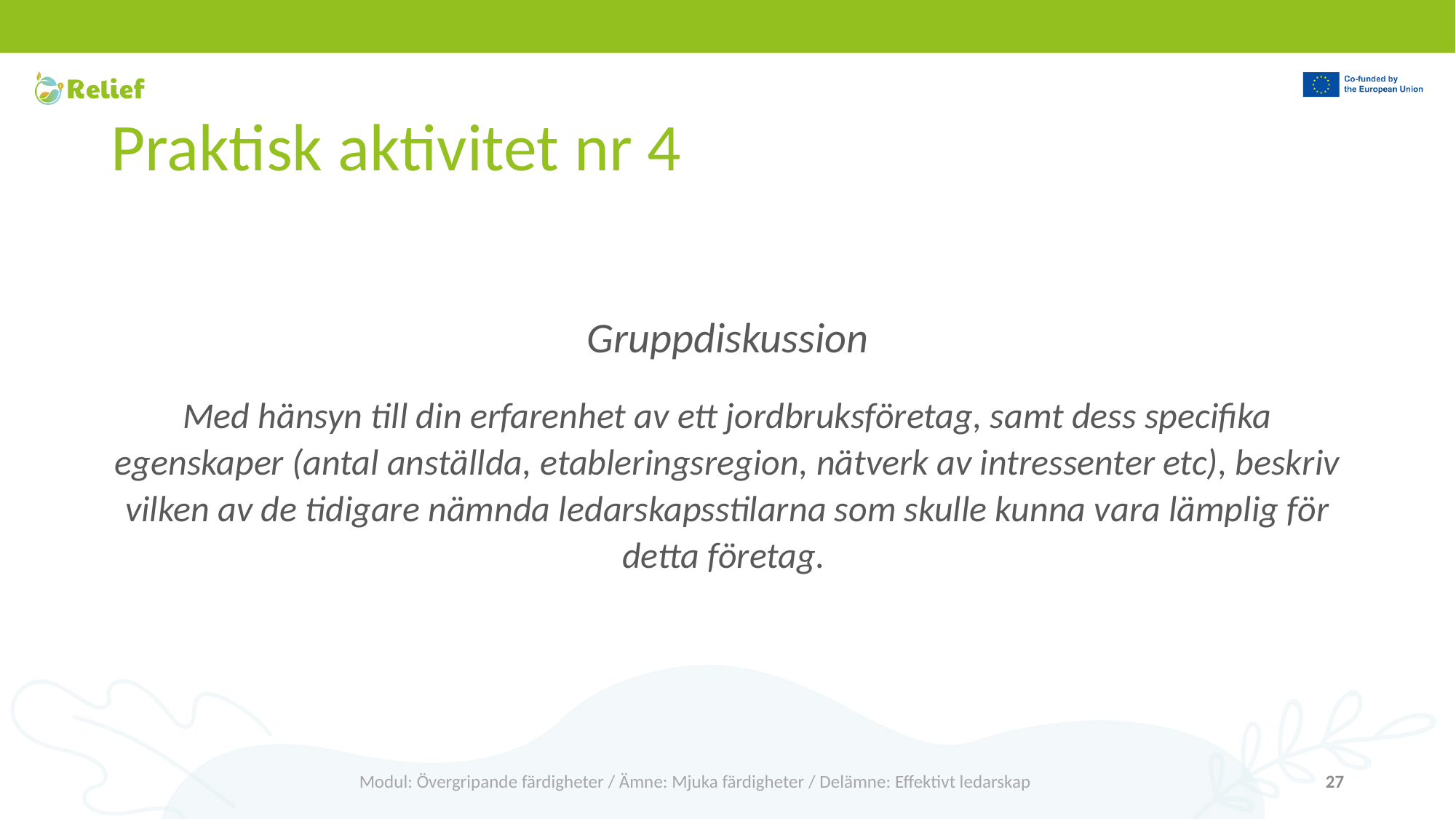

# Praktisk aktivitet nr 4
Gruppdiskussion
Med hänsyn till din erfarenhet av ett jordbruksföretag, samt dess specifika egenskaper (antal anställda, etableringsregion, nätverk av intressenter etc), beskriv vilken av de tidigare nämnda ledarskapsstilarna som skulle kunna vara lämplig för detta företag.

Modul: Övergripande färdigheter / Ämne: Mjuka färdigheter / Delämne: Effektivt ledarskap
27